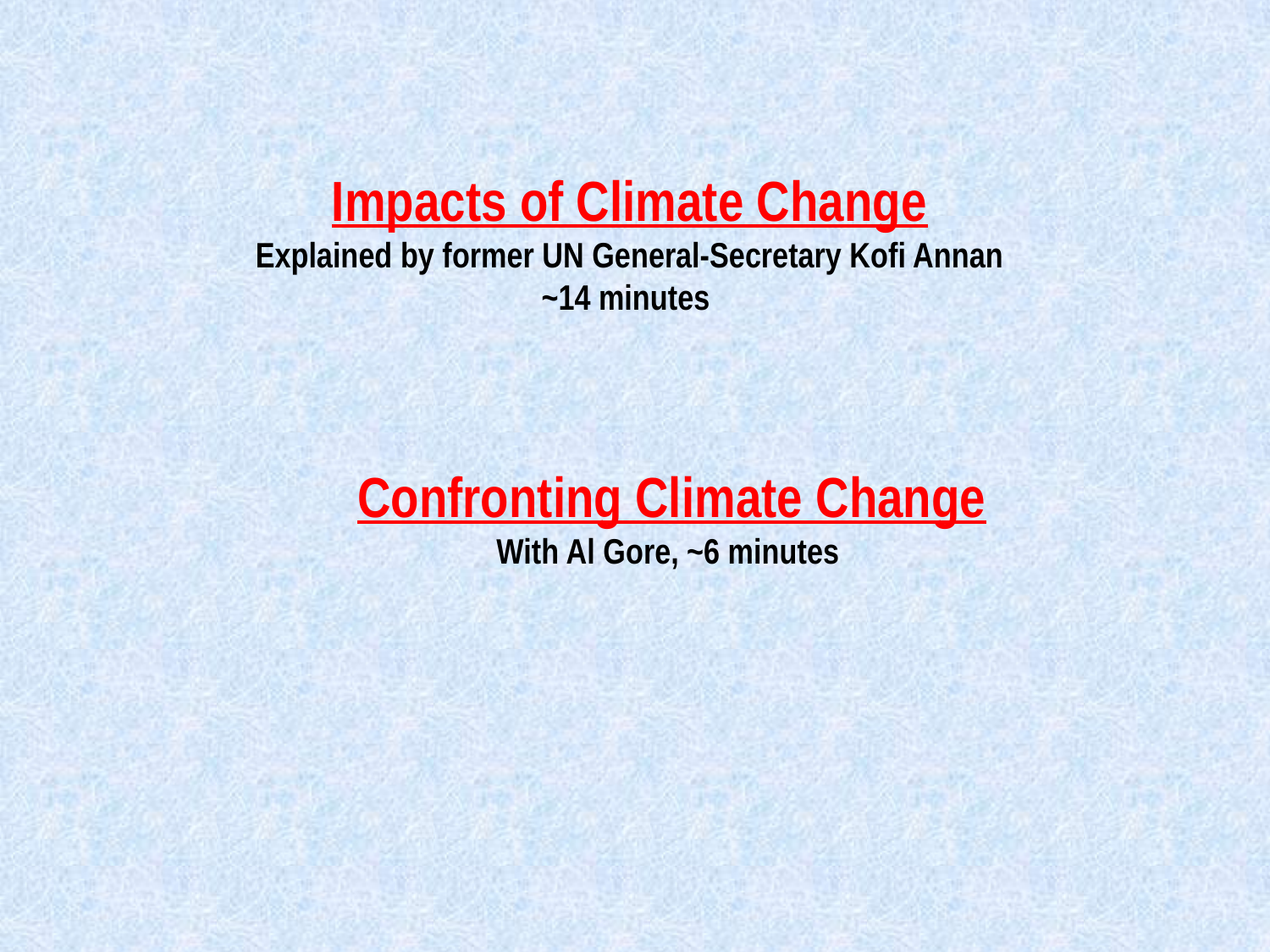

Impacts of Climate Change
Explained by former UN General-Secretary Kofi Annan
~14 minutes

Confronting Climate Change
With Al Gore, ~6 minutes